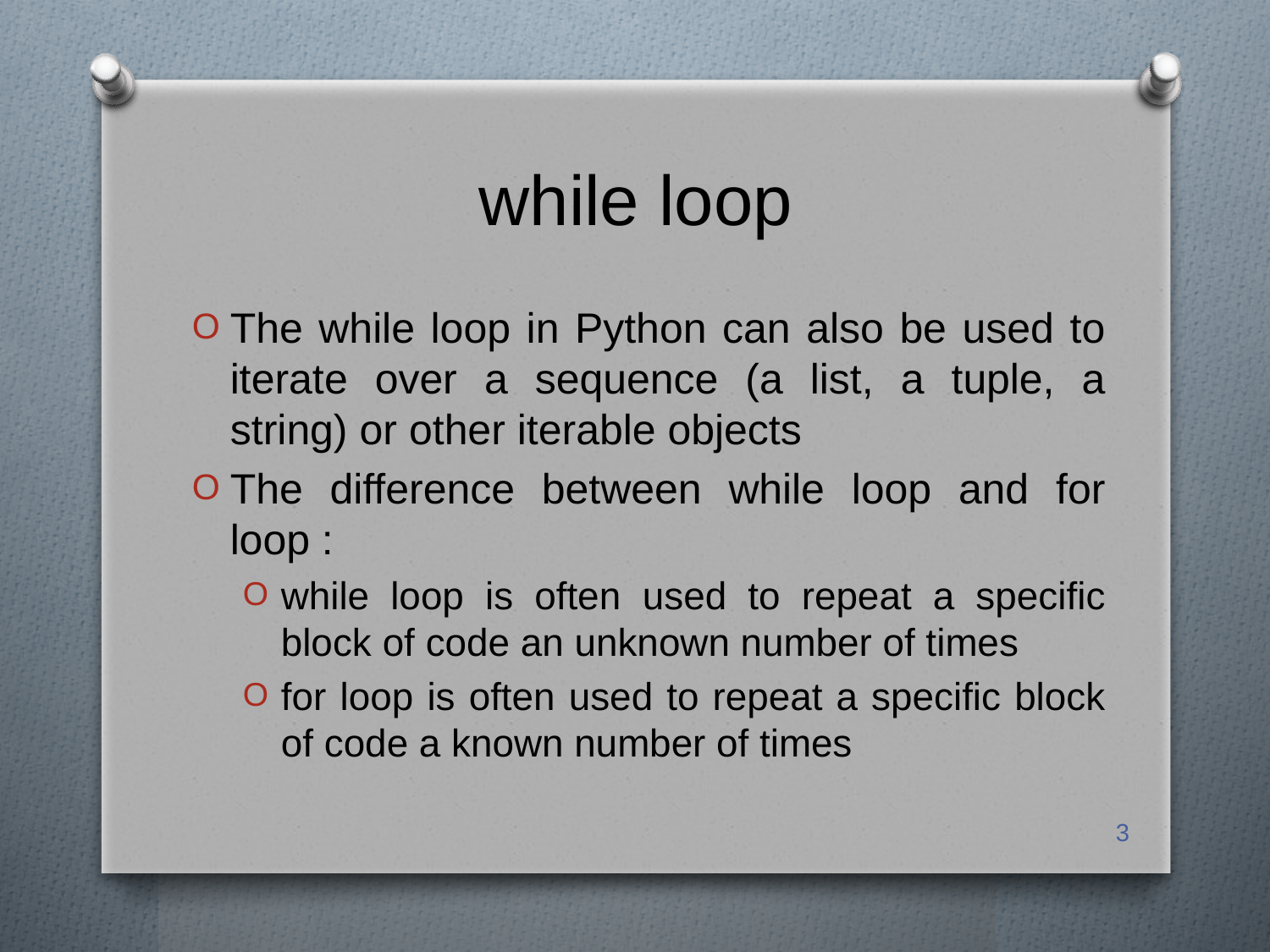

# while loop
The while loop in Python can also be used to iterate over a sequence (a list, a tuple, a string) or other iterable objects
The difference between while loop and for loop :
while loop is often used to repeat a specific block of code an unknown number of times
for loop is often used to repeat a specific block of code a known number of times
3